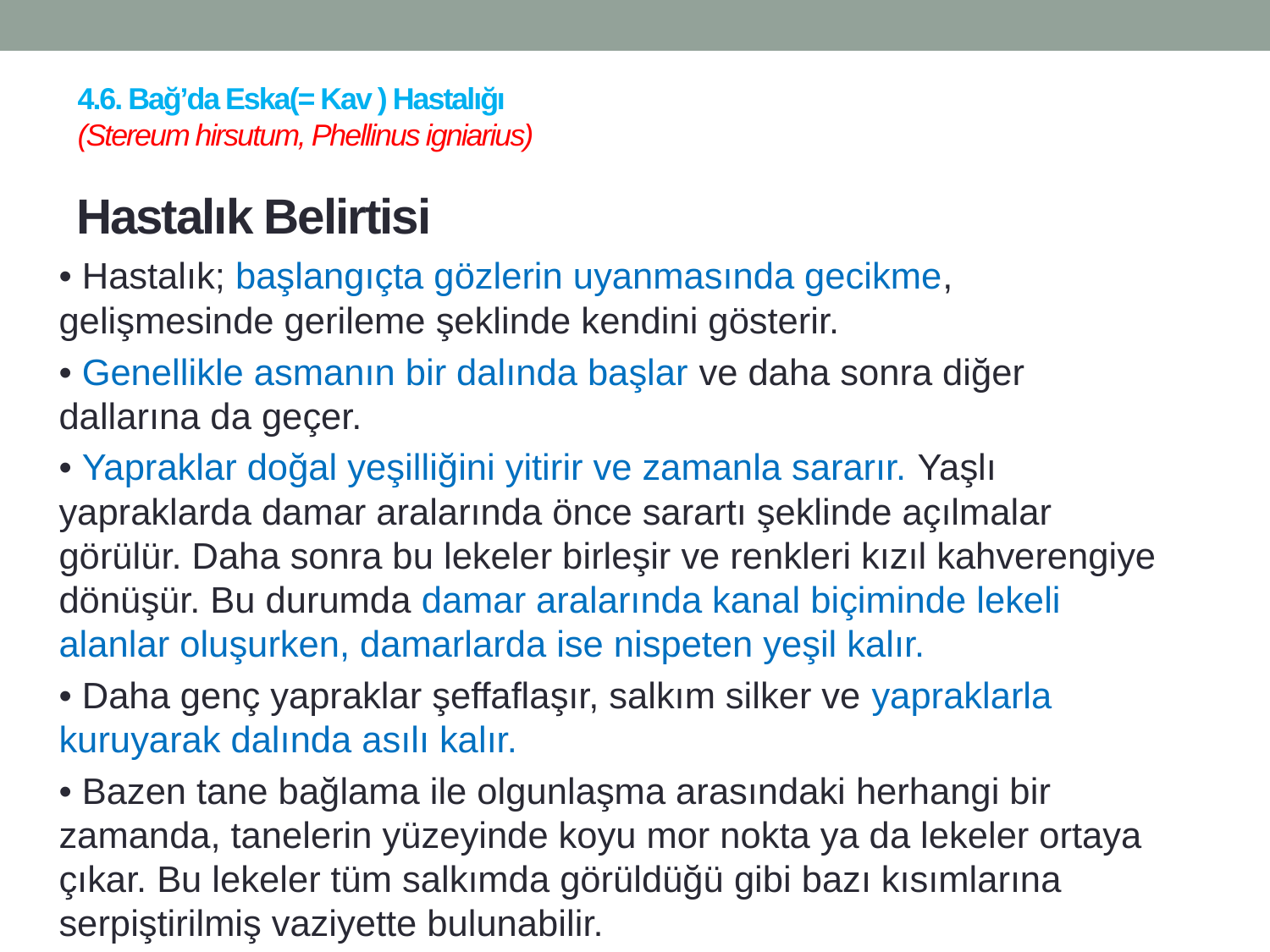

# 4.6. Bağ’da Eska(= Kav ) Hastalığı (Stereum hirsutum, Phellinus igniarius)
Hastalık Belirtisi

• Hastalık; başlangıçta gözlerin uyanmasında gecikme, gelişmesinde gerileme şeklinde kendini gösterir.
• Genellikle asmanın bir dalında başlar ve daha sonra diğer dallarına da geçer.
• Yapraklar doğal yeşilliğini yitirir ve zamanla sararır. Yaşlı yapraklarda damar aralarında önce sarartı şeklinde açılmalar görülür. Daha sonra bu lekeler birleşir ve renkleri kızıl kahverengiye dönüşür. Bu durumda damar aralarında kanal biçiminde lekeli alanlar oluşurken, damarlarda ise nispeten yeşil kalır.
• Daha genç yapraklar şeffaflaşır, salkım silker ve yapraklarla kuruyarak dalında asılı kalır.
• Bazen tane bağlama ile olgunlaşma arasındaki herhangi bir zamanda, tanelerin yüzeyinde koyu mor nokta ya da lekeler ortaya çıkar. Bu lekeler tüm salkımda görüldüğü gibi bazı kısımlarına serpiştirilmiş vaziyette bulunabilir.